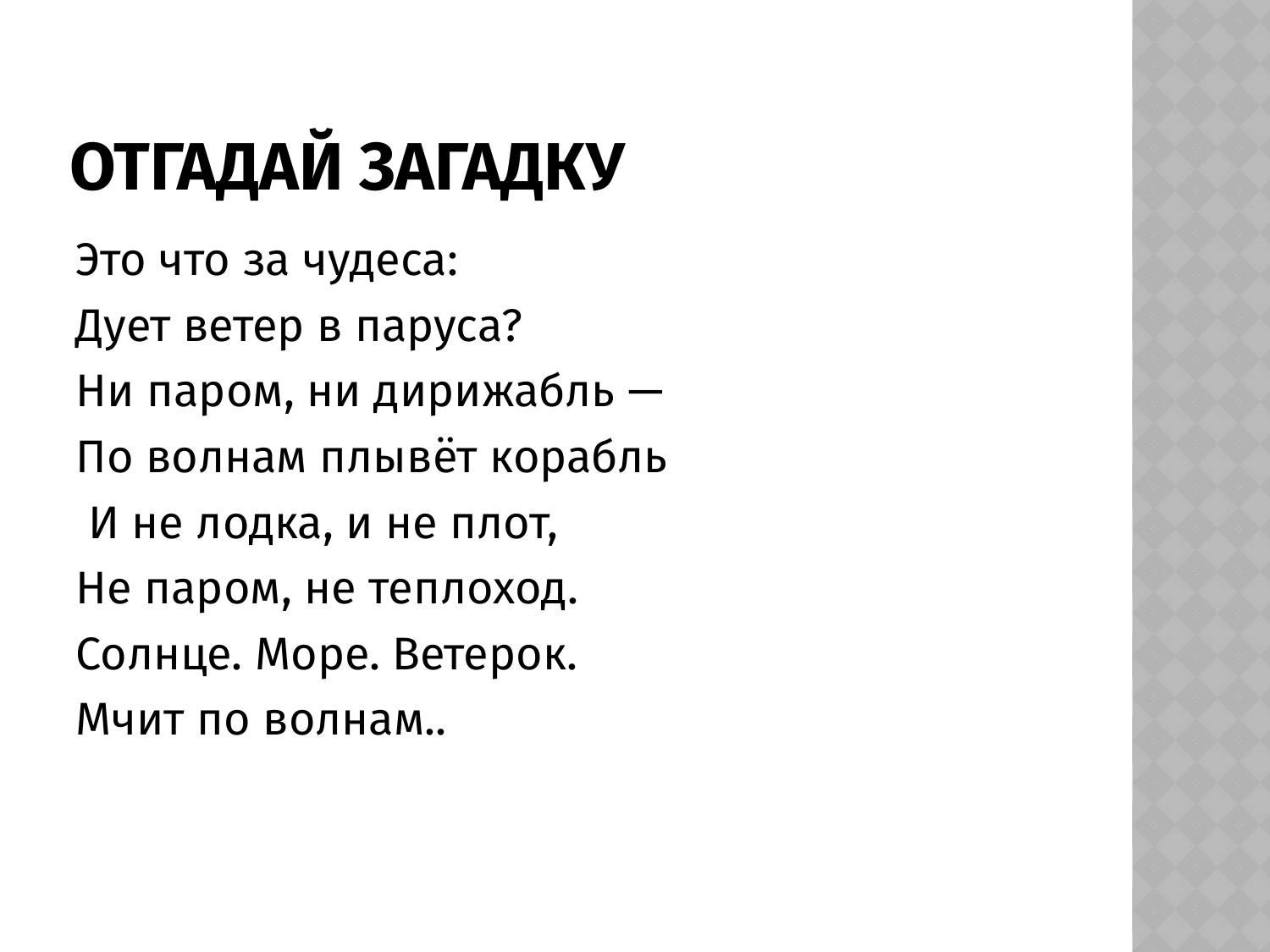

# Отгадай загадку
Это что за чудеса:
Дует ветер в паруса?
Ни паром, ни дирижабль —
По волнам плывёт корабль
 И не лодка, и не плот,
Не паром, не теплоход.
Солнце. Море. Ветерок.
Мчит по волнам..